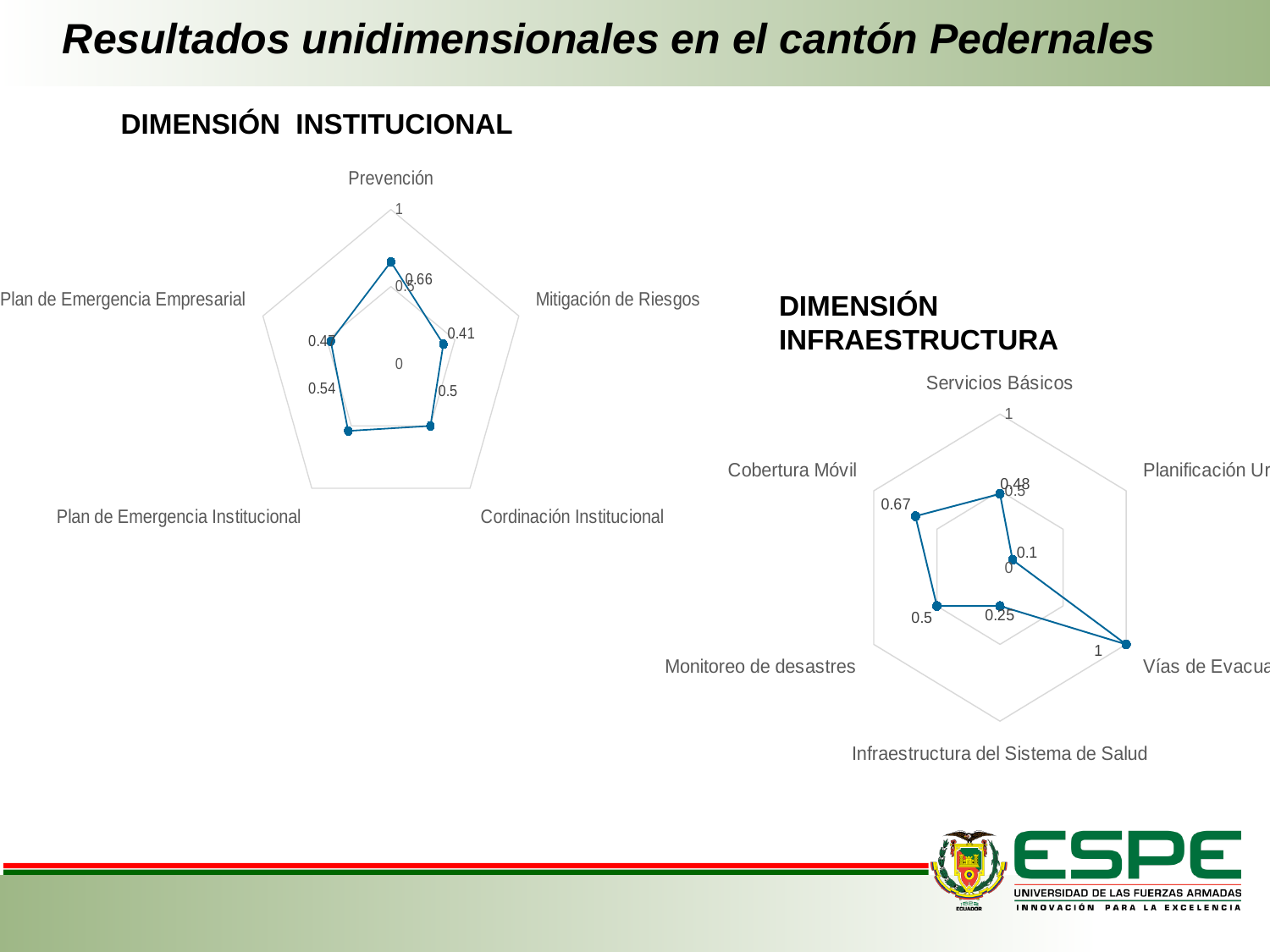

Resultados unidimensionales en el cantón Pedernales
Dimensión  Institucional

### Chart

| Category |  |
|---|---|
| Prevención | 0.66 |
| Mitigación de Riesgos | 0.41 |
| Cordinación Institucional | 0.5 |
| Plan de Emergencia Institucional | 0.54 |
| Plan de Emergencia Empresarial | 0.47 |
Dimensión Infraestructura

### Chart

| Category |  |
|---|---|
| Servicios Básicos | 0.48 |
| Planificación Urbana | 0.1 |
| Vías de Evacuación | 1.0 |
| Infraestructura del Sistema de Salud | 0.25 |
| Monitoreo de desastres | 0.5 |
| Cobertura Móvil | 0.67 |